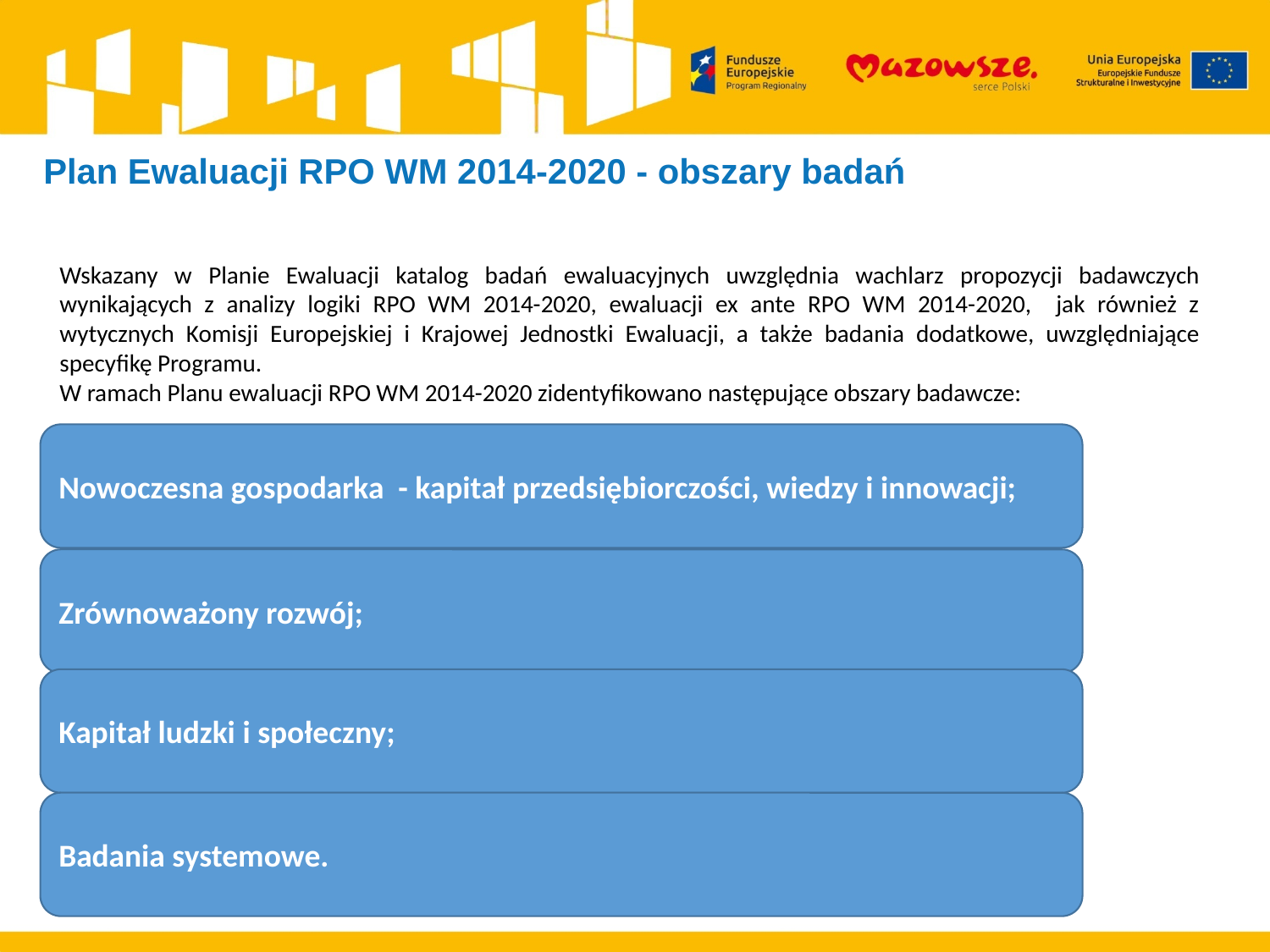

Plan Ewaluacji RPO WM 2014-2020 - obszary badań
Wskazany w Planie Ewaluacji katalog badań ewaluacyjnych uwzględnia wachlarz propozycji badawczych wynikających z analizy logiki RPO WM 2014-2020, ewaluacji ex ante RPO WM 2014-2020,  jak również z wytycznych Komisji Europejskiej i Krajowej Jednostki Ewaluacji, a także badania dodatkowe, uwzględniające specyfikę Programu.
W ramach Planu ewaluacji RPO WM 2014-2020 zidentyfikowano następujące obszary badawcze:

Nowoczesna gospodarka  - kapitał przedsiębiorczości, wiedzy i innowacji;

Zrównoważony rozwój;

Kapitał ludzki i społeczny;

Badania systemowe.